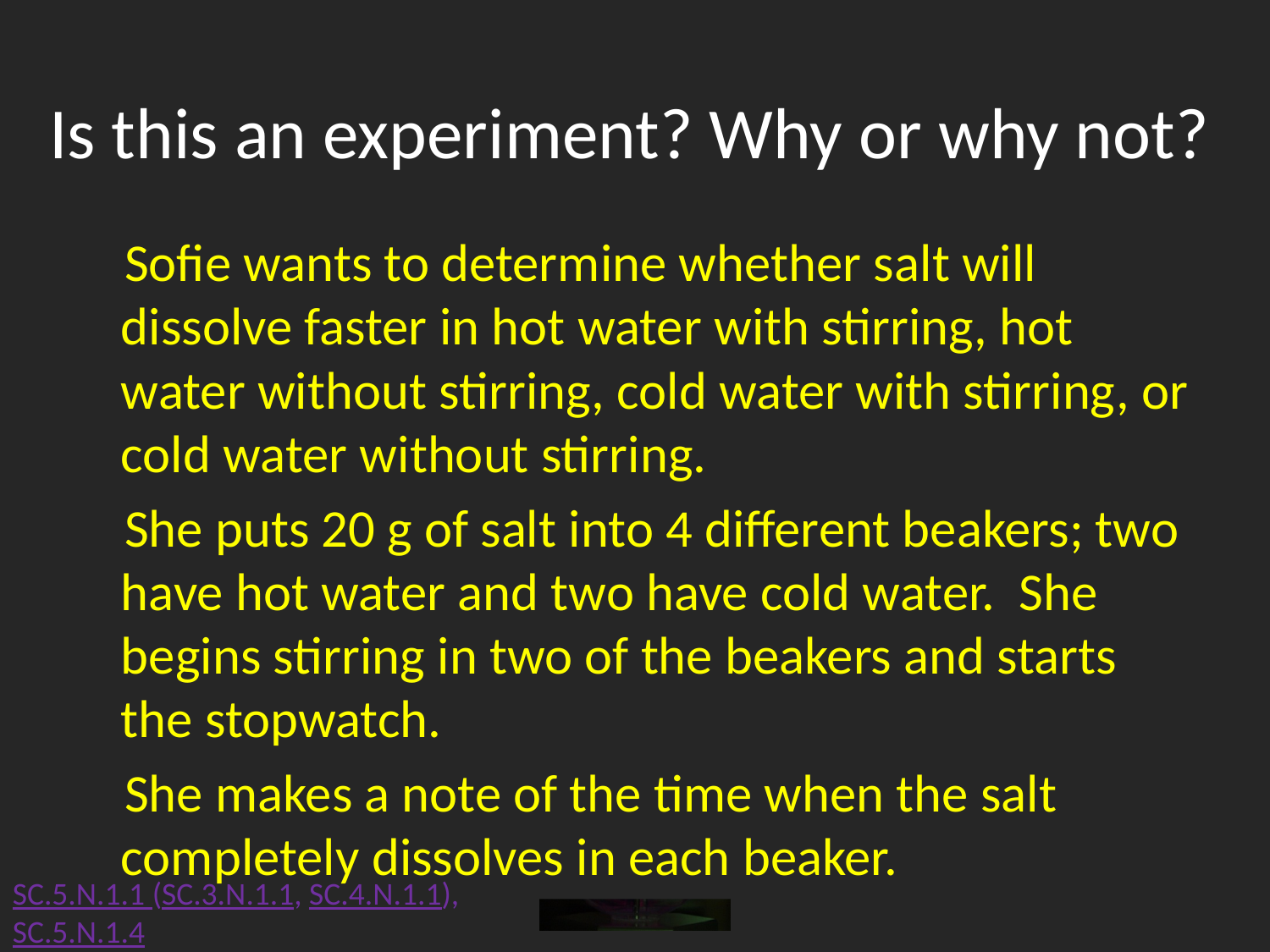

# Is this an experiment? Why or why not?
    Sofie wants to determine whether salt will dissolve faster in hot water with stirring, hot water without stirring, cold water with stirring, or cold water without stirring.
    She puts 20 g of salt into 4 different beakers; two have hot water and two have cold water.  She begins stirring in two of the beakers and starts the stopwatch.
    She makes a note of the time when the salt completely dissolves in each beaker.
SC.5.N.1.1 (SC.3.N.1.1, SC.4.N.1.1), SC.5.N.1.4